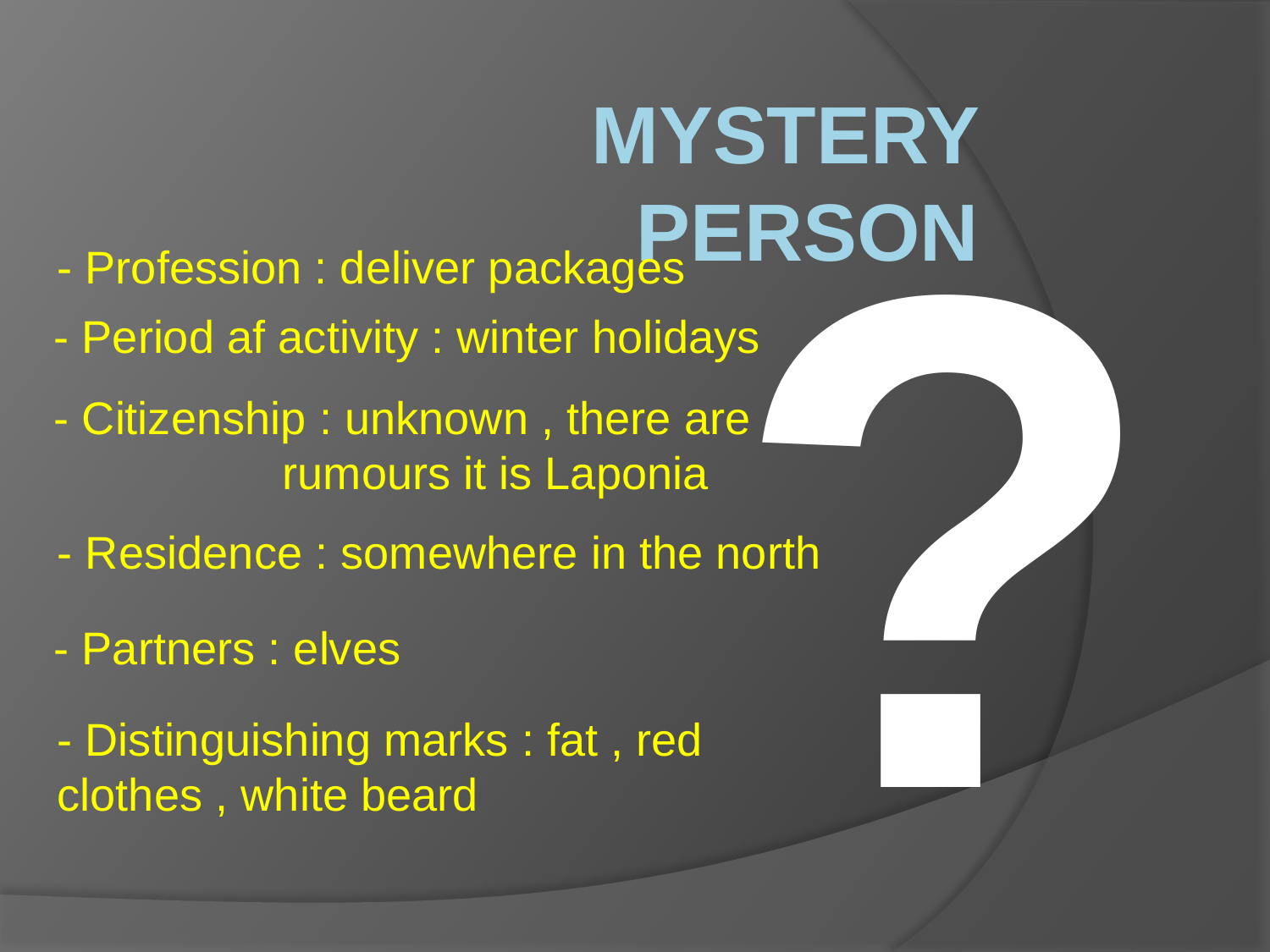

# MYSTERY PERSON
?
- Profession : deliver packages
- Period af activity : winter holidays
- Citizenship : unknown , there are                     rumours it is Laponia
- Residence : somewhere in the north
- Partners : elves
- Distinguishing marks : fat , red clothes , white beard